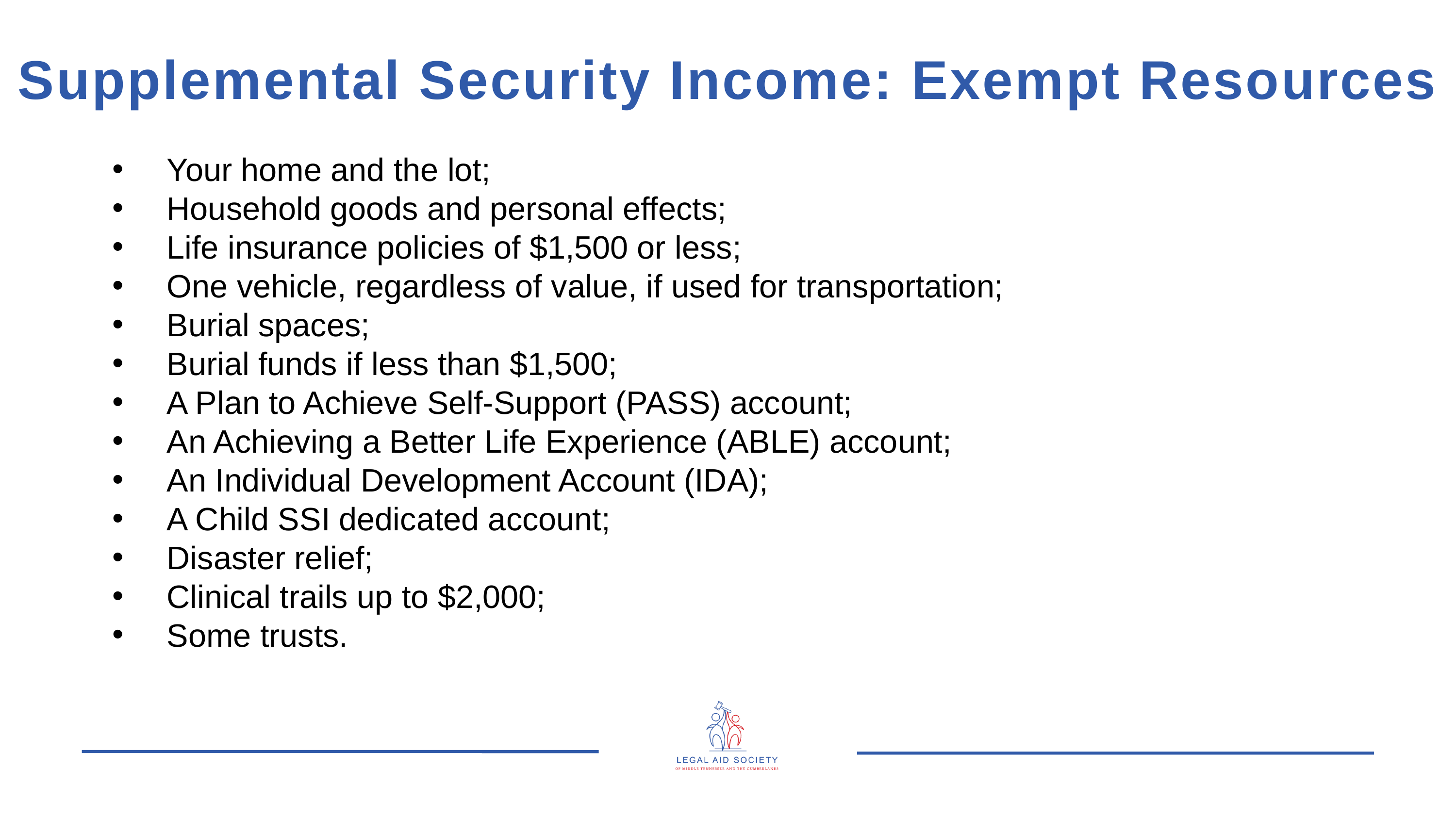

Supplemental Security Income: Exempt Resources
Your home and the lot;
Household goods and personal effects;
Life insurance policies of $1,500 or less;
One vehicle, regardless of value, if used for transportation;
Burial spaces;
Burial funds if less than $1,500;
A Plan to Achieve Self-Support (PASS) account;
An Achieving a Better Life Experience (ABLE) account;
An Individual Development Account (IDA);
A Child SSI dedicated account;
Disaster relief;
Clinical trails up to $2,000;
Some trusts.